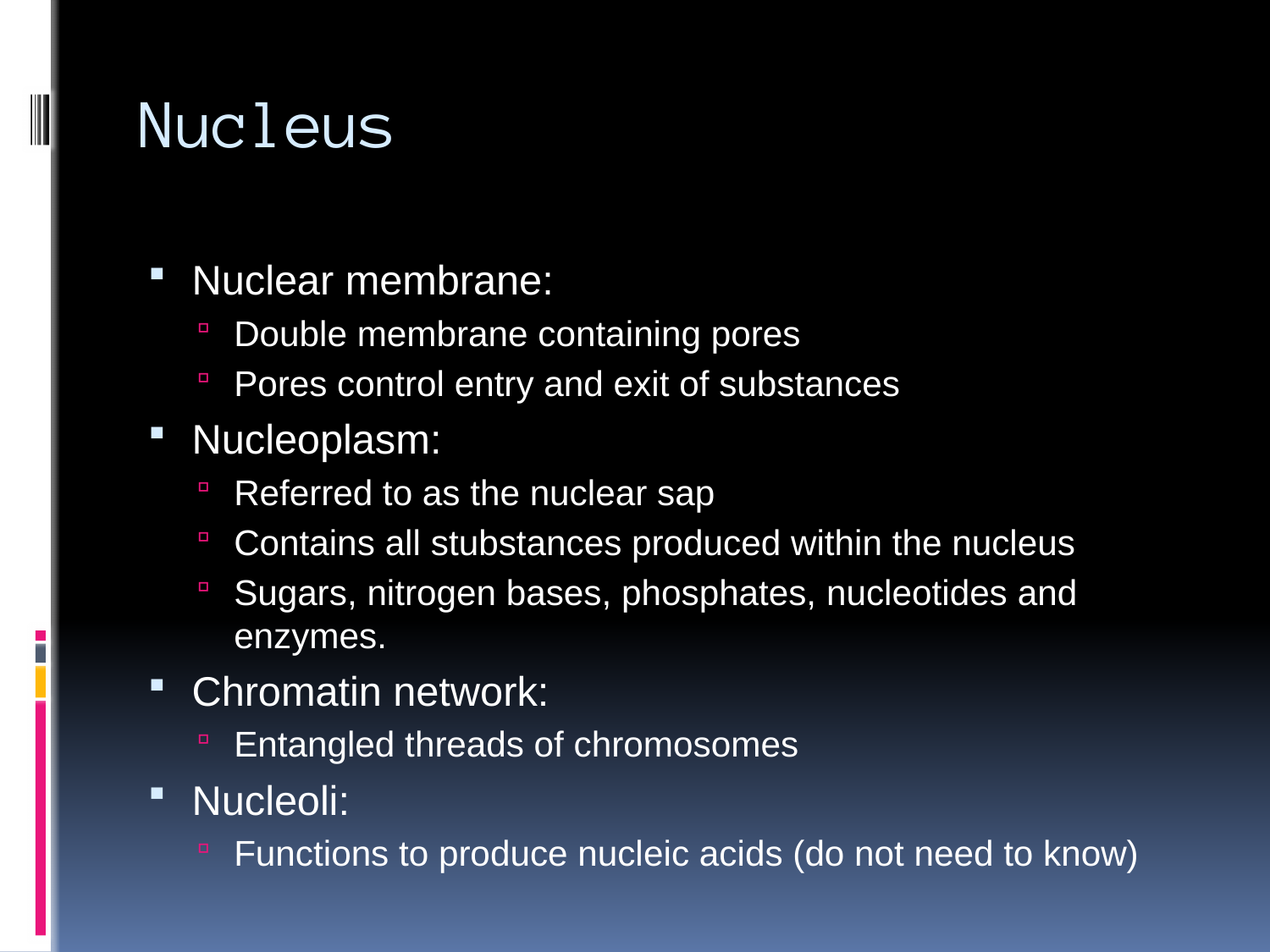

# Nucleus
Nuclear membrane:
Double membrane containing pores
Pores control entry and exit of substances
Nucleoplasm:
Referred to as the nuclear sap
Contains all stubstances produced within the nucleus
Sugars, nitrogen bases, phosphates, nucleotides and enzymes.
Chromatin network:
Entangled threads of chromosomes
Nucleoli:
Functions to produce nucleic acids (do not need to know)